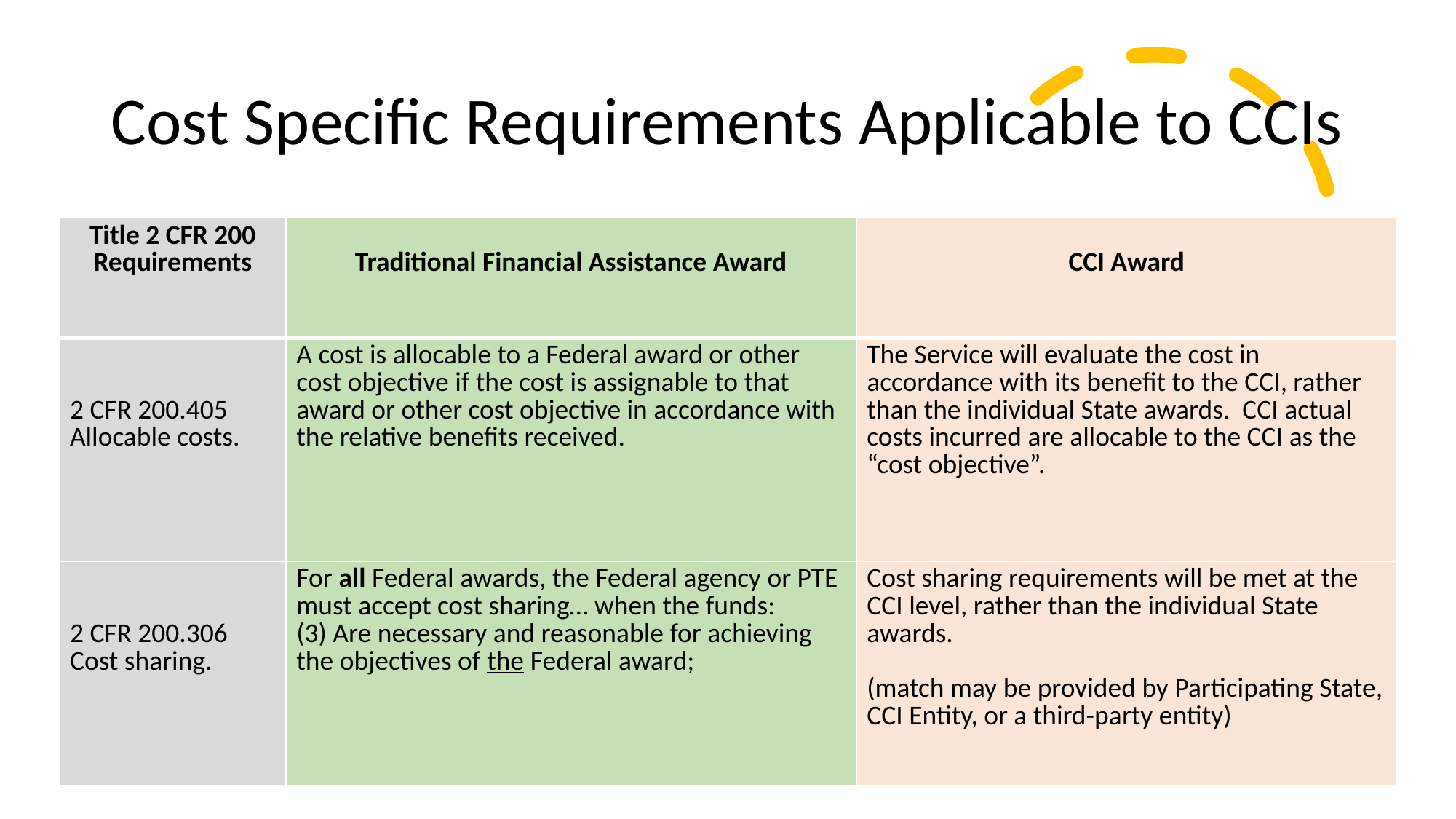

# Cost Specific Requirements Applicable to CCIs

| Title 2 CFR 200 Requirements | Traditional Financial Assistance Award | CCI Award |
| --- | --- | --- |
| 2 CFR 200.405 Allocable costs. | A cost is allocable to a Federal award or other cost objective if the cost is assignable to that award or other cost objective in accordance with the relative benefits received. | The Service will evaluate the cost in accordance with its benefit to the CCI, rather than the individual State awards. CCI actual costs incurred are allocable to the CCI as the “cost objective”. |
| 2 CFR 200.306 Cost sharing. | For all Federal awards, the Federal agency or PTE must accept cost sharing… when the funds: (3) Are necessary and reasonable for achieving the objectives of the Federal award; | Cost sharing requirements will be met at the CCI level, rather than the individual State awards. (match may be provided by Participating State, CCI Entity, or a third-party entity) |